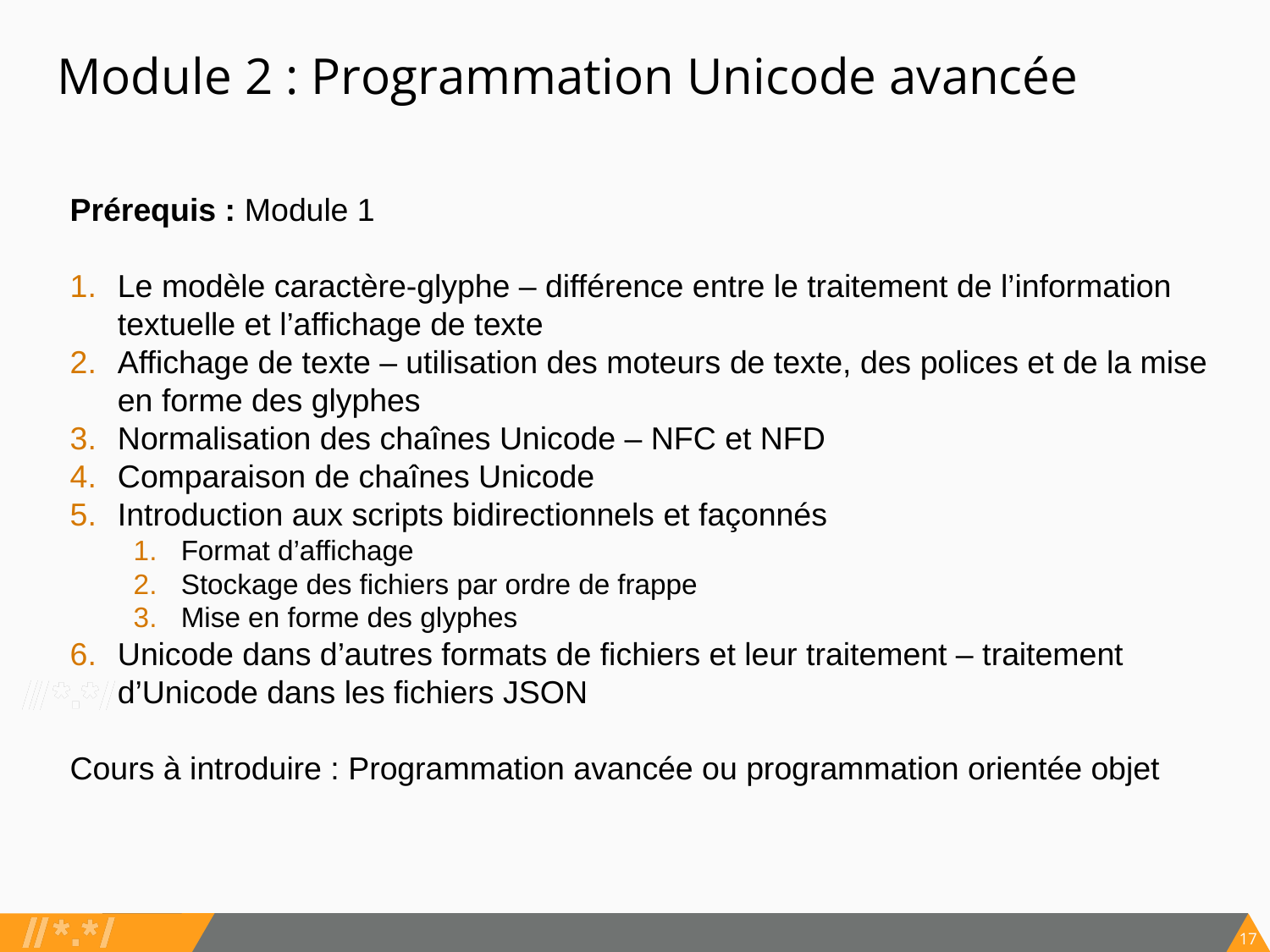

# Module 2 : Programmation Unicode avancée
Prérequis : Module 1

Le modèle caractère-glyphe – différence entre le traitement de l’information textuelle et l’affichage de texte
Affichage de texte – utilisation des moteurs de texte, des polices et de la mise en forme des glyphes
Normalisation des chaînes Unicode – NFC et NFD
Comparaison de chaînes Unicode
Introduction aux scripts bidirectionnels et façonnés
Format d’affichage
Stockage des fichiers par ordre de frappe
Mise en forme des glyphes
Unicode dans d’autres formats de fichiers et leur traitement – traitement d’Unicode dans les fichiers JSON

Cours à introduire : Programmation avancée ou programmation orientée objet